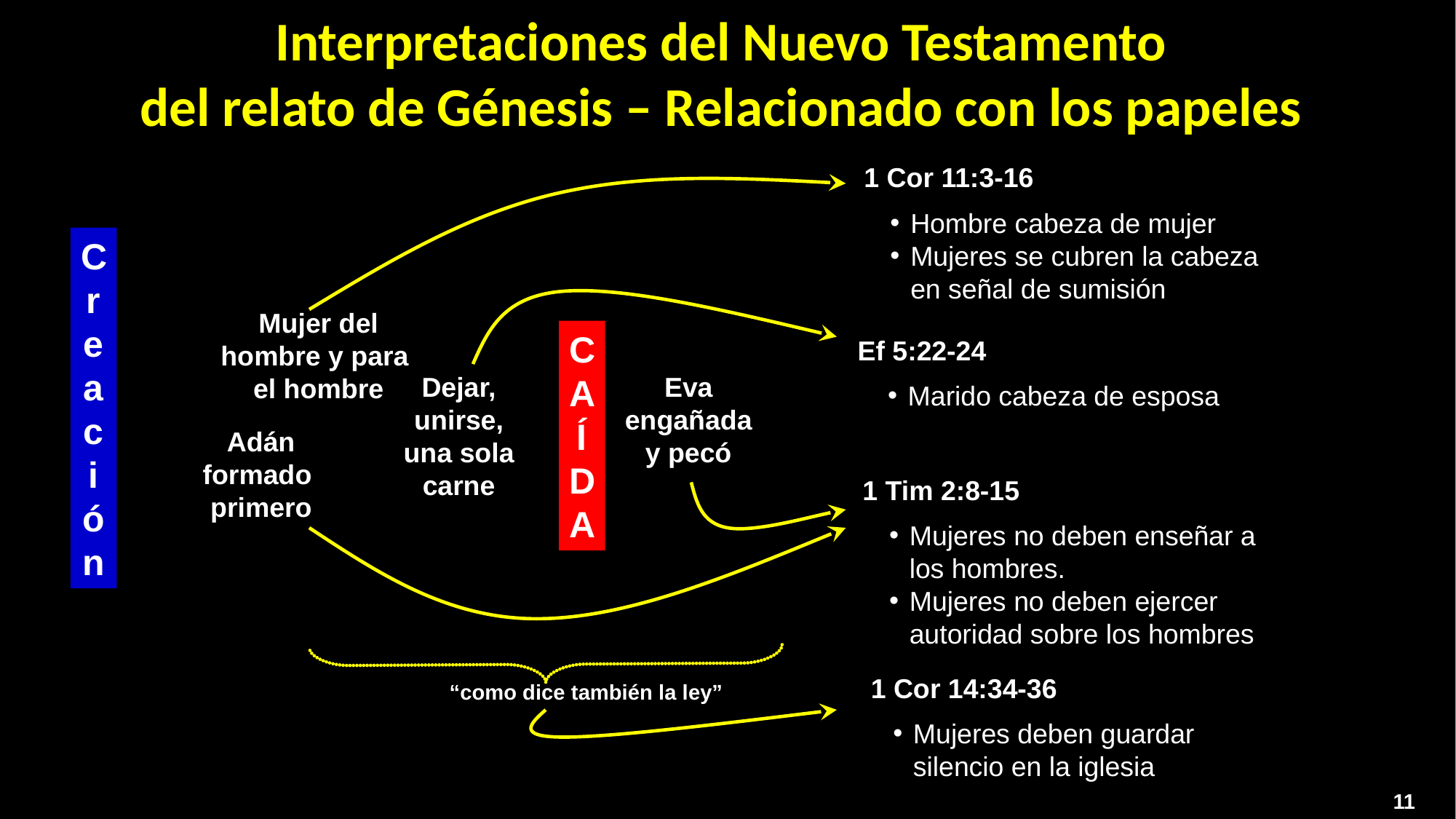

Interpretaciones del Nuevo Testamento
del relato de Génesis – Relacionado con los papeles
1 Cor 11:3-16
Hombre cabeza de mujer
Mujeres se cubren la cabeza en señal de sumisión

Creación

Mujer del hombre y para
el hombre
CAÍDA
Ef 5:22-24
Marido cabeza de esposa
Dejar,
unirse,
una sola
carne
Eva
engañada
y pecó
Adán
formado
primero
1 Tim 2:8-15
Mujeres no deben enseñar a los hombres.
Mujeres no deben ejercer autoridad sobre los hombres

“como dice también la ley”
1 Cor 14:34-36
Mujeres deben guardar silencio en la iglesia

11